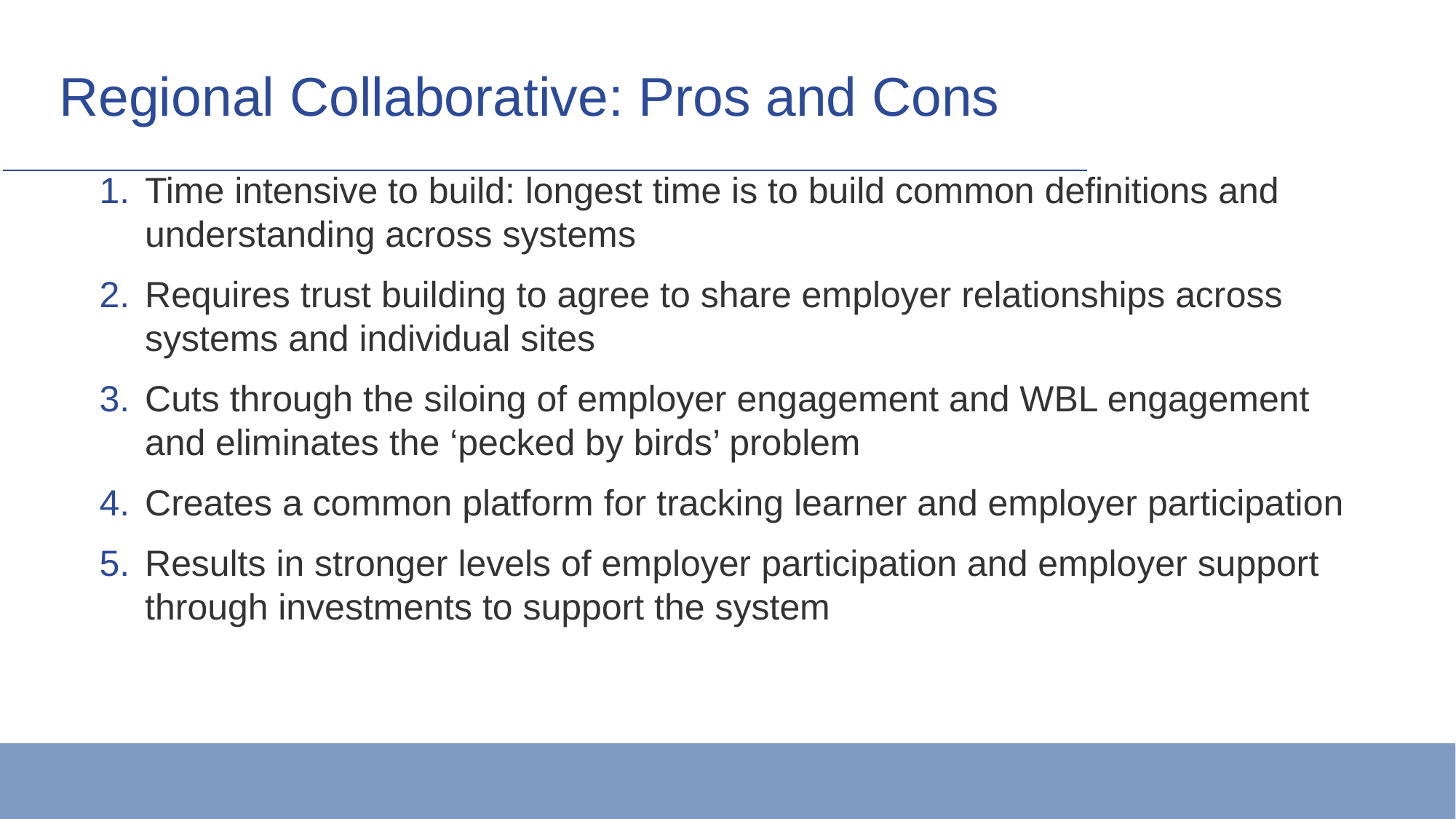

# Regional Collaborative: Pros and Cons
Time intensive to build: longest time is to build common definitions and understanding across systems
Requires trust building to agree to share employer relationships across systems and individual sites
Cuts through the siloing of employer engagement and WBL engagement and eliminates the ‘pecked by birds’ problem
Creates a common platform for tracking learner and employer participation
Results in stronger levels of employer participation and employer support through investments to support the system